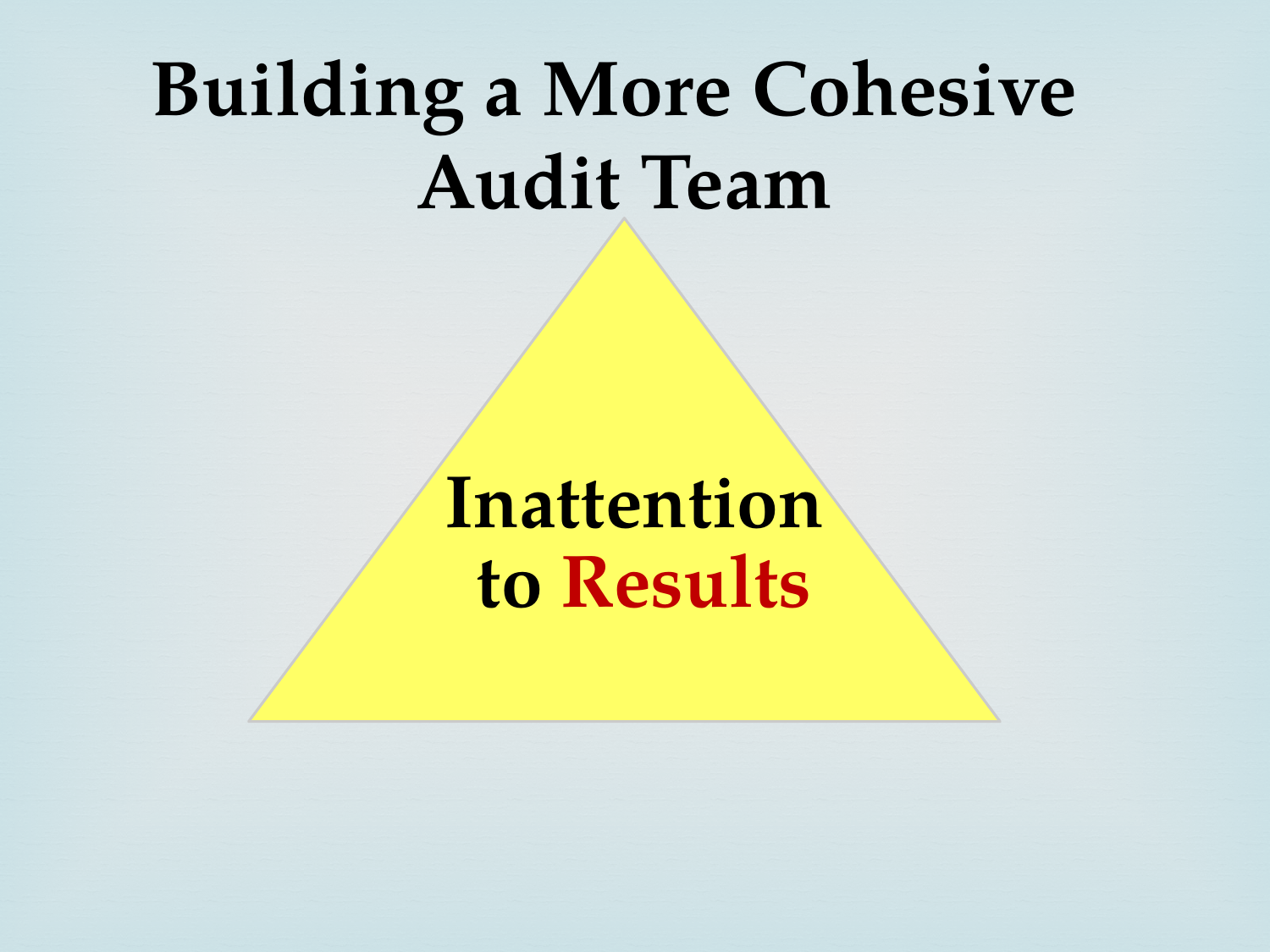

Building a More Cohesive
Audit Team

Inattention
 to Results